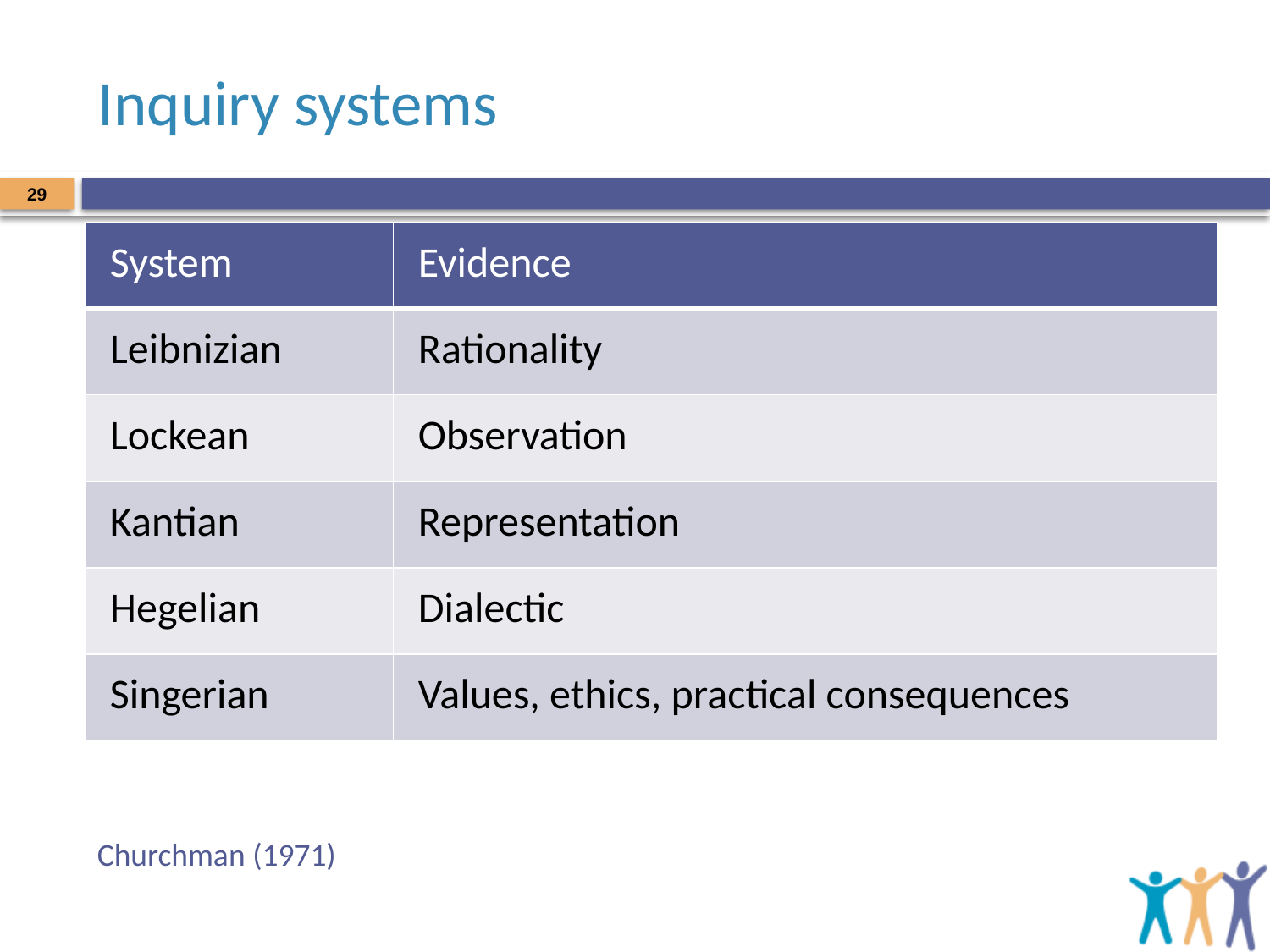

# Inquiry systems
29
| System | Evidence |
| --- | --- |
| Leibnizian | Rationality |
| Lockean | Observation |
| Kantian | Representation |
| Hegelian | Dialectic |
| Singerian | Values, ethics, practical consequences |
Churchman (1971)